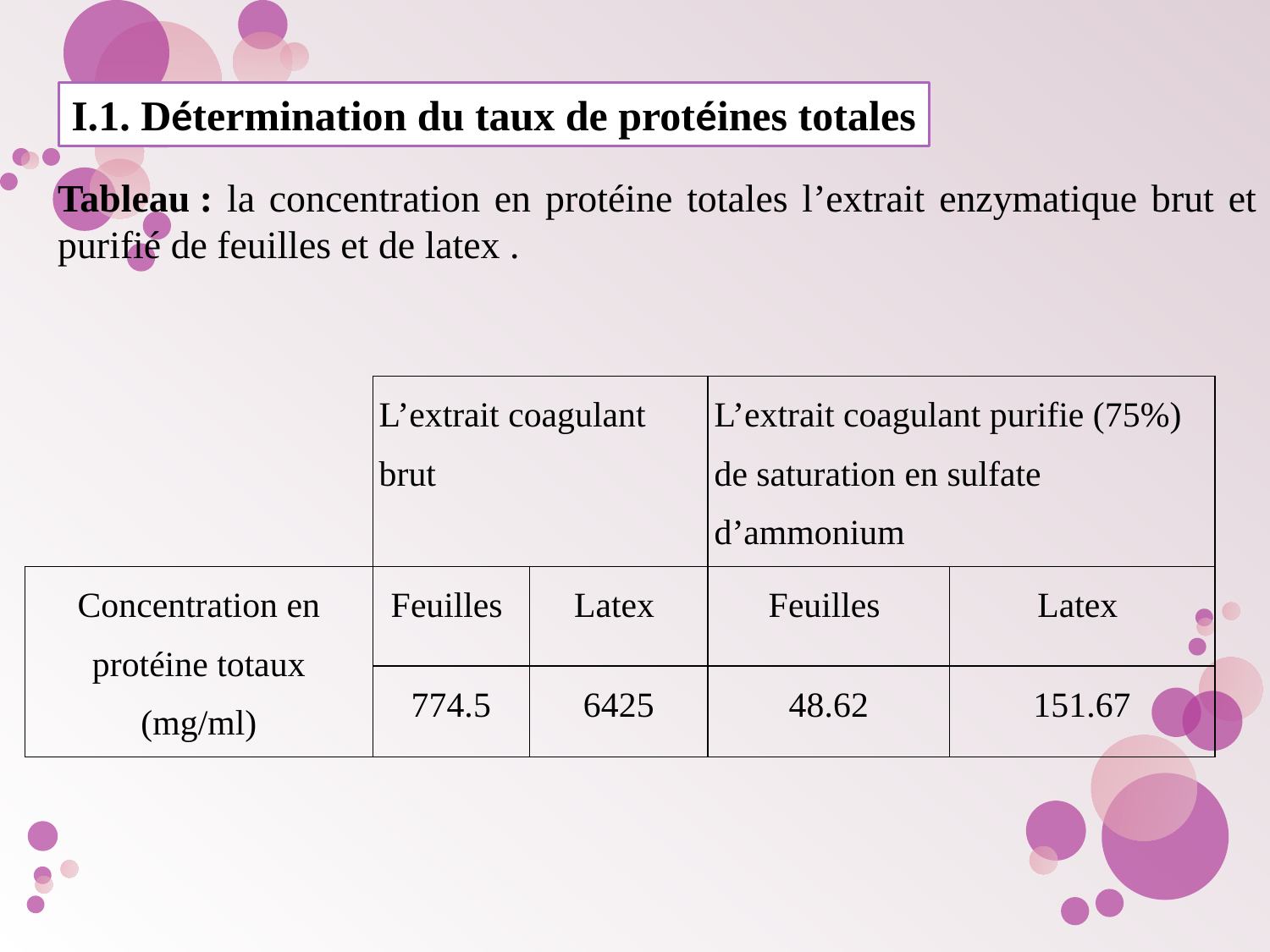

I.1. Détermination du taux de protéines totales
Tableau : la concentration en protéine totales l’extrait enzymatique brut et purifié de feuilles et de latex .
|  | L’extrait coagulant brut |  | L’extrait coagulant purifie (75%) de saturation en sulfate d’ammonium |  |
| --- | --- | --- | --- | --- |
| Concentration en protéine totaux (mg/ml) | Feuilles | Latex | Feuilles | Latex |
|  | 774.5 | 6425 | 48.62 | 151.67 |